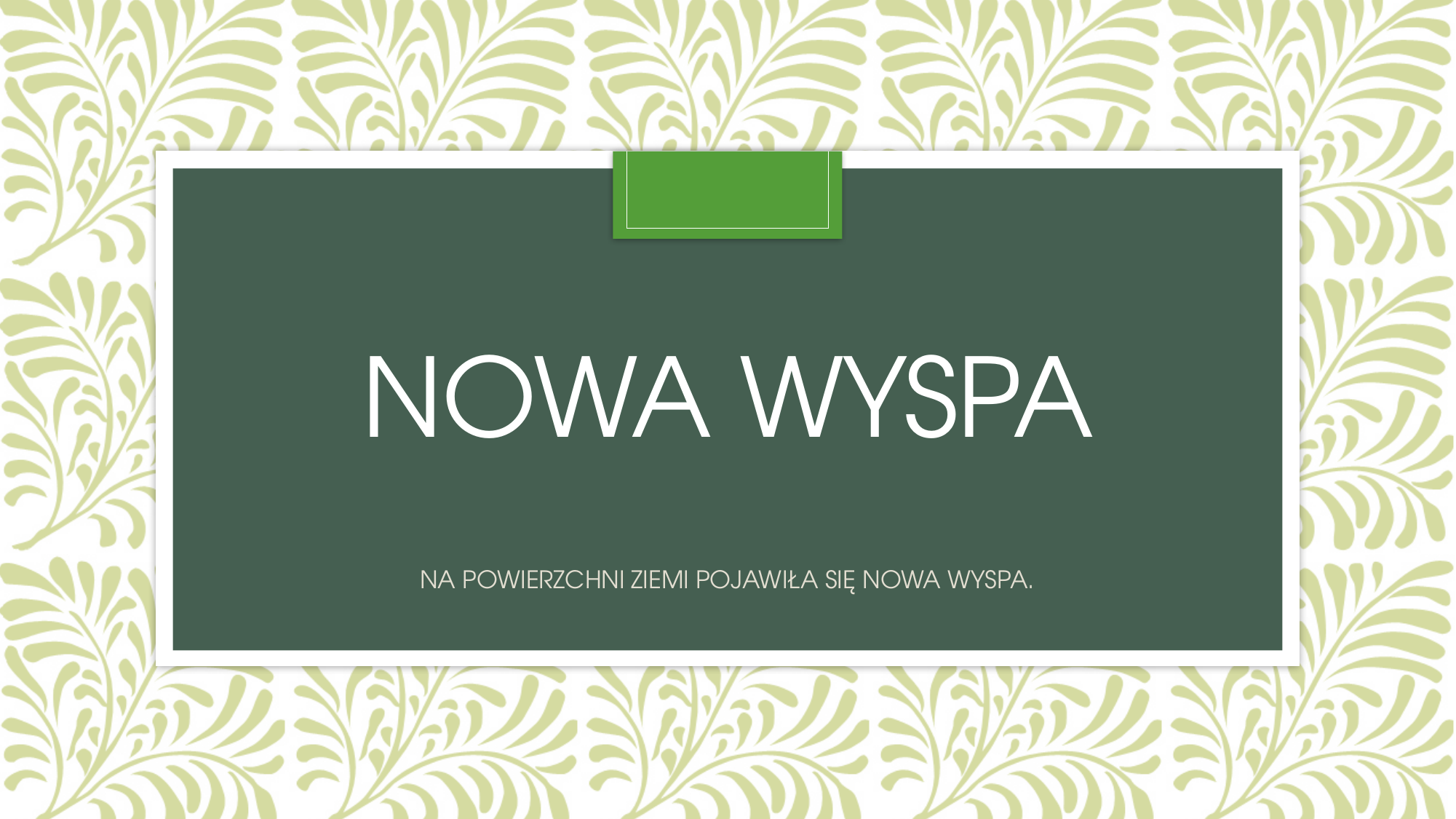

# NOWA Wyspa
NA POWIERZCHNI ZIEMI POJAWIŁA SIĘ NOWA WYSPA.